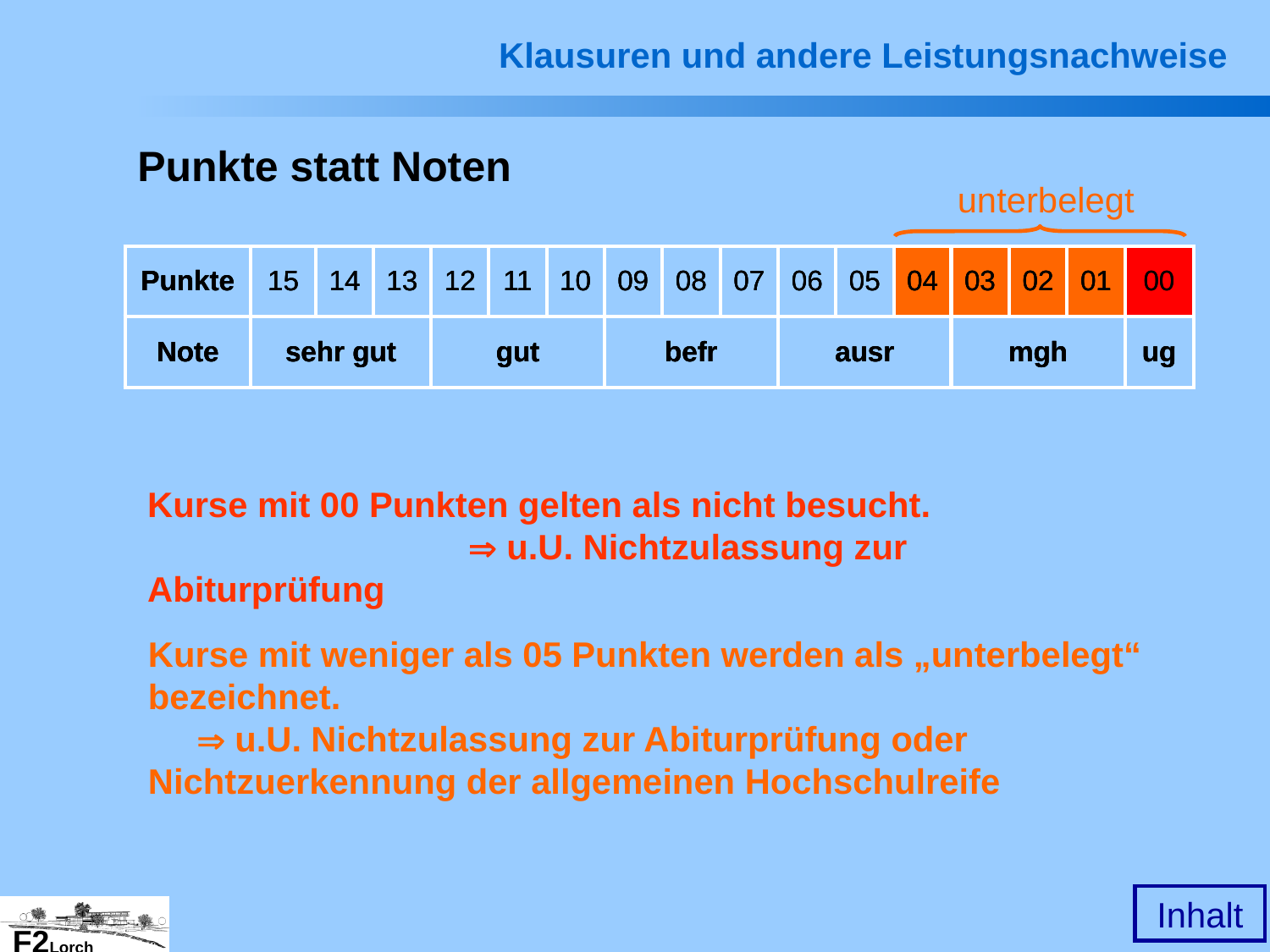

Klausuren und andere Leistungsnachweise
Punkte statt Noten

unterbelegt
| Punkte | 15 | 14 | 13 | 12 | 11 | 10 | 09 | 08 | 07 | 06 | 05 | 04 | 03 | 02 | 01 | 00 |
| --- | --- | --- | --- | --- | --- | --- | --- | --- | --- | --- | --- | --- | --- | --- | --- | --- |
| Note | sehr gut |  |  | gut |  |  | befr |  |  | ausr |  |  | mgh |  |  | ug |
| Punkte | 15 | 14 | 13 | 12 | 11 | 10 | 09 | 08 | 07 | 06 | 05 | 04 | 03 | 02 | 01 | 00 |
| --- | --- | --- | --- | --- | --- | --- | --- | --- | --- | --- | --- | --- | --- | --- | --- | --- |
| Note | sehr gut |  |  | gut |  |  | befr |  |  | ausr |  |  | mgh |  |  | ug |
| Punkte | 15 | 14 | 13 | 12 | 11 | 10 | 09 | 08 | 07 | 06 | 05 | 04 | 03 | 02 | 01 | 00 |
| --- | --- | --- | --- | --- | --- | --- | --- | --- | --- | --- | --- | --- | --- | --- | --- | --- |
| Note | sehr gut |  |  | gut |  |  | befr |  |  | ausr |  |  | mgh |  |  | ug |
Kurse mit 00 Punkten gelten als nicht besucht.                                    ⇒ u.U. Nichtzulassung zur Abiturprüfung
Kurse mit weniger als 05 Punkten werden als „unterbelegt“ bezeichnet.                                                                                         ⇒ u.U. Nichtzulassung zur Abiturprüfung oder Nichtzuerkennung der allgemeinen Hochschulreife